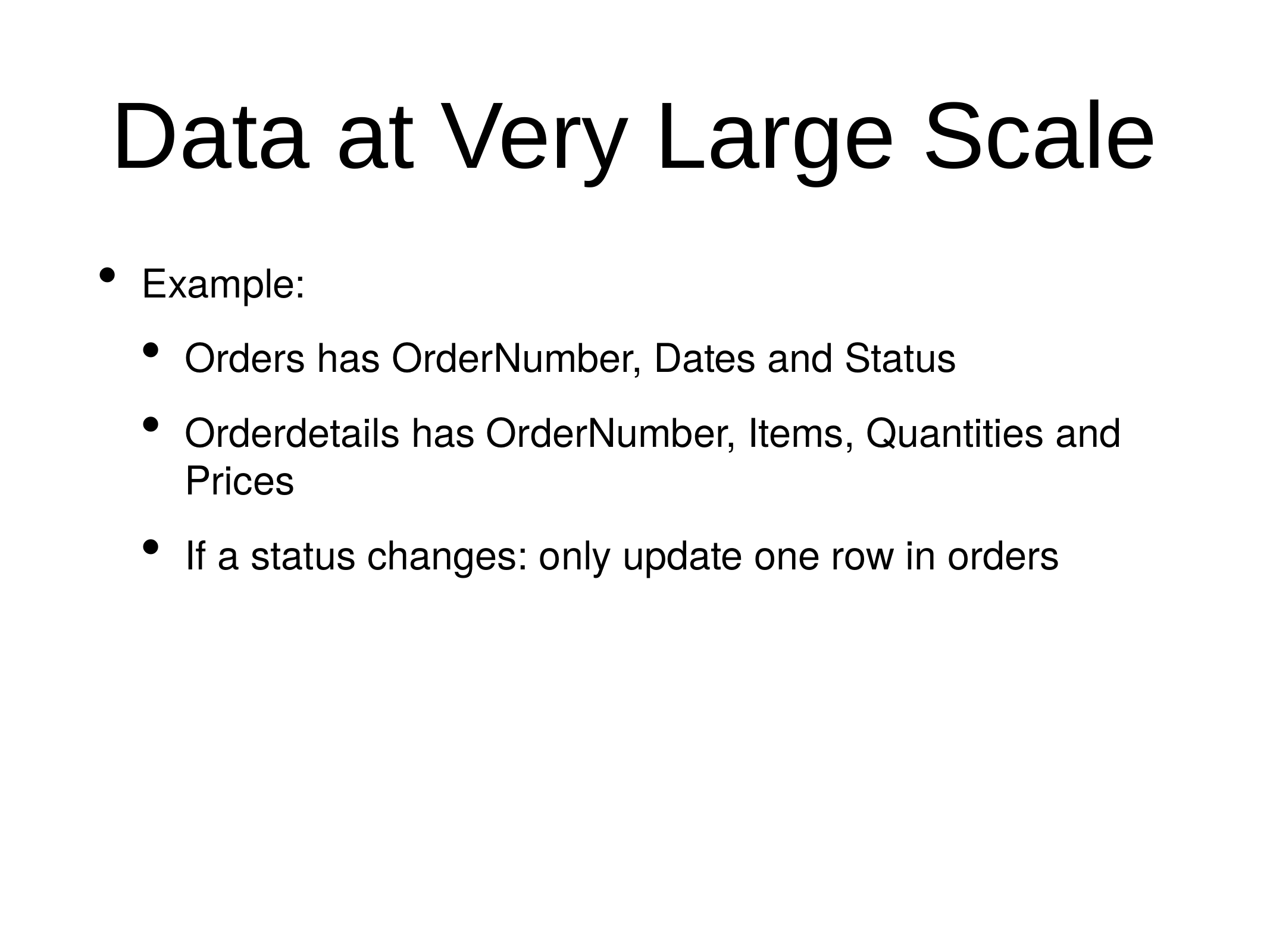

# Data at Very Large Scale
Example:
Orders has OrderNumber, Dates and Status
Orderdetails has OrderNumber, Items, Quantities and Prices
If a status changes: only update one row in orders